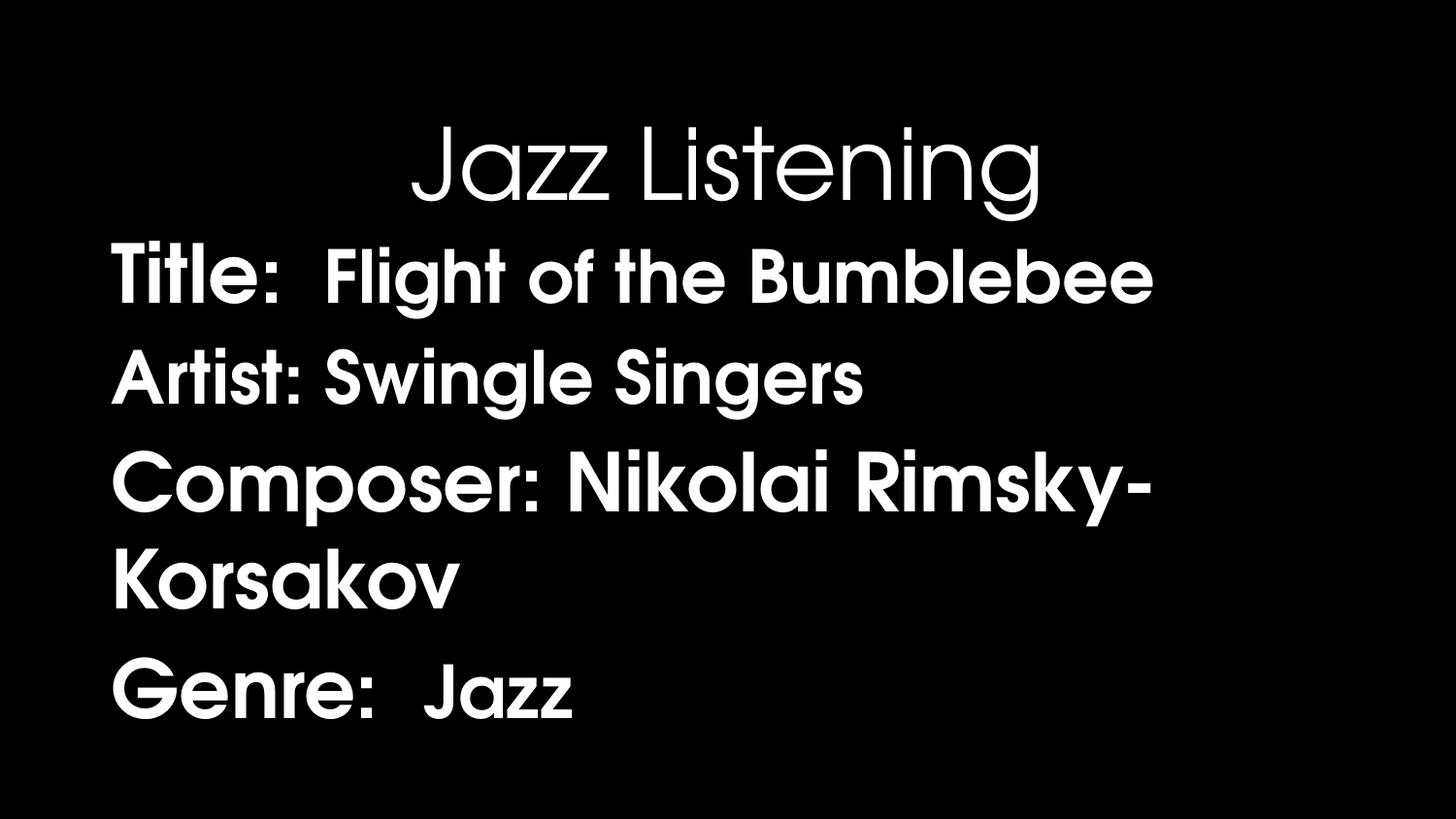

Jazz Listening

Title:  Flight of the Bumblebee
Artist: Swingle Singers
Composer: Nikolai Rimsky-Korsakov
Genre:  Jazz